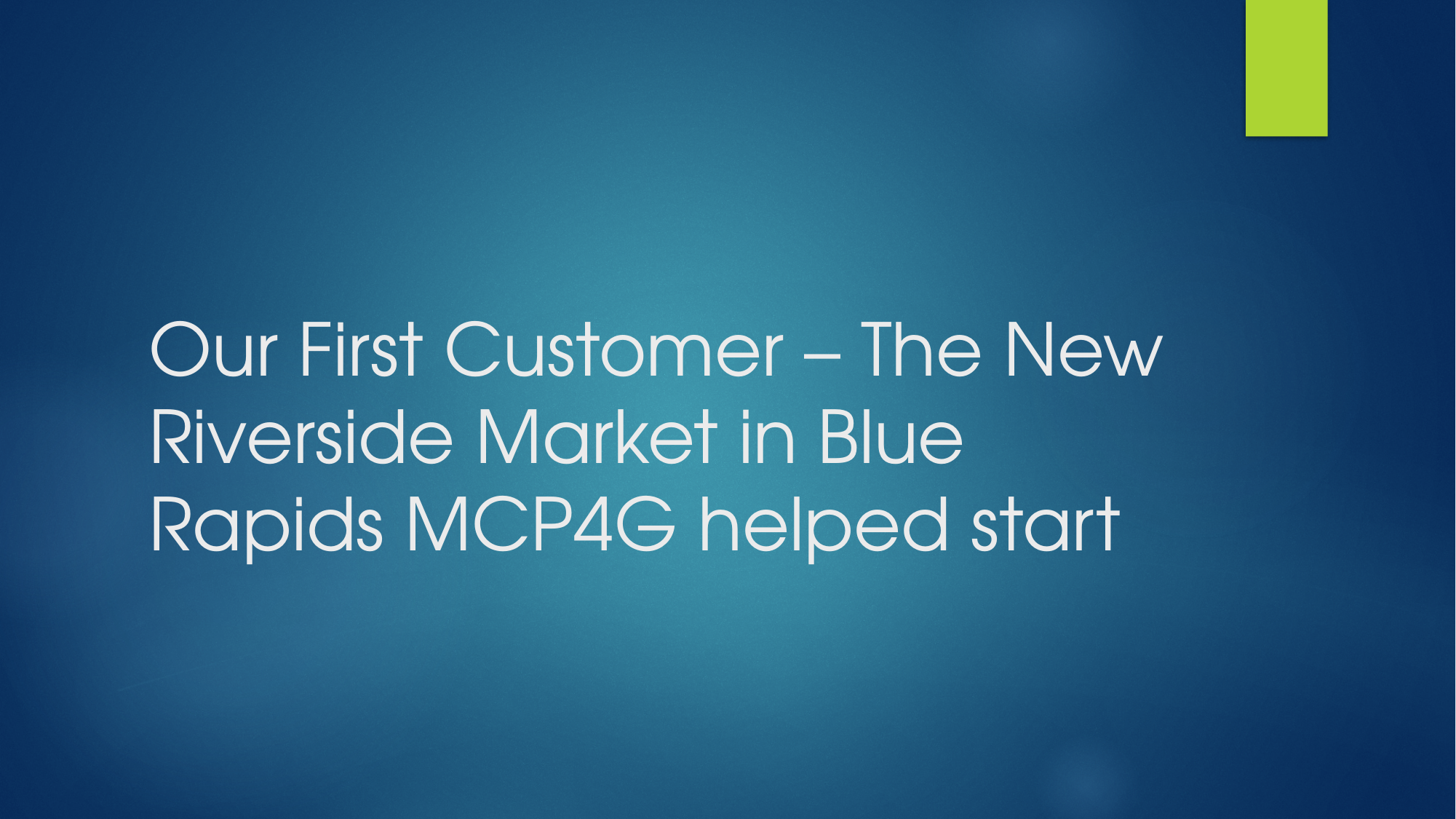

# Our First Customer – The New Riverside Market in Blue Rapids MCP4G helped start